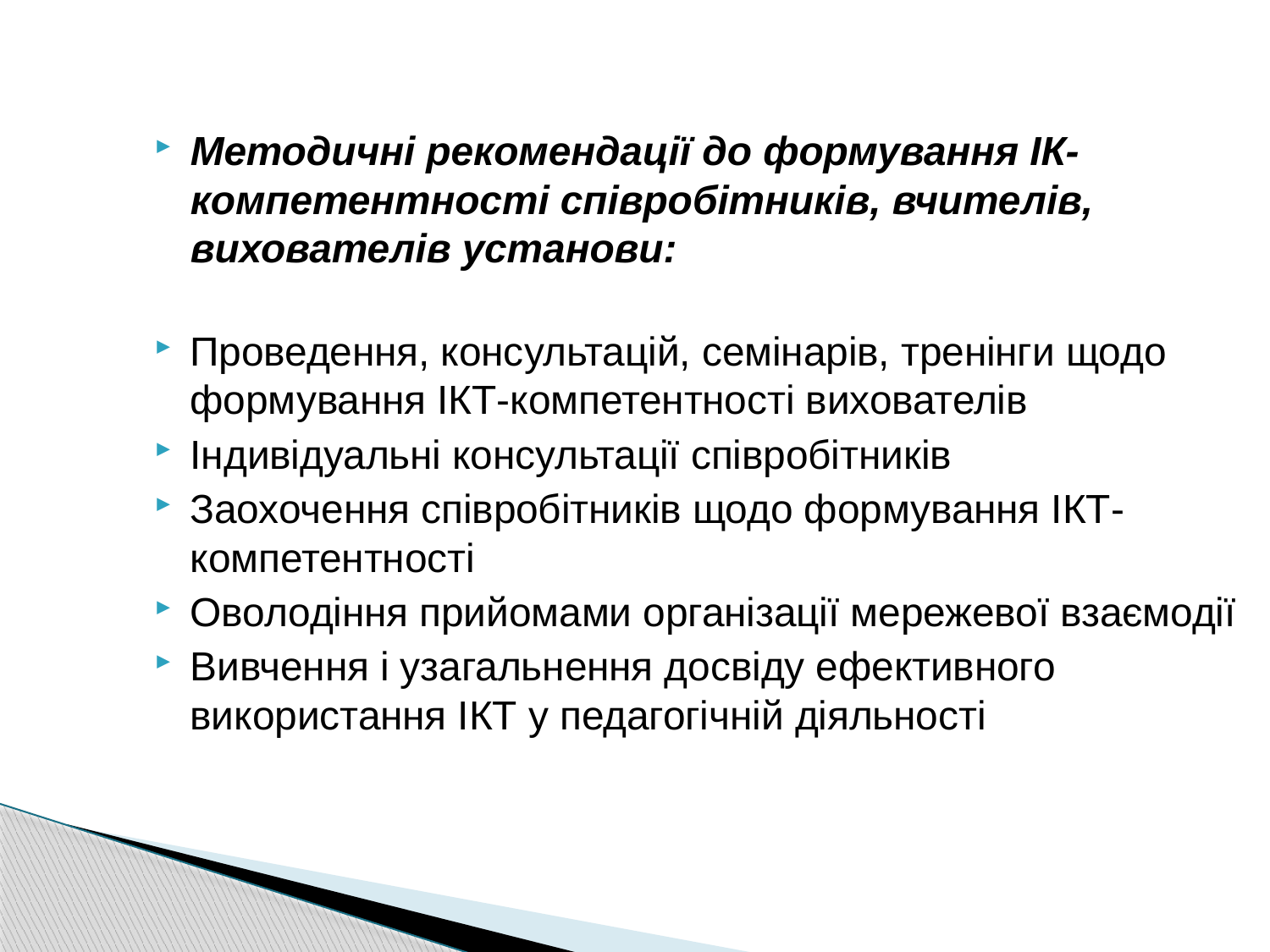

Методичні рекомендації до формування ІК- компетентності співробітників, вчителів, вихователів установи:
Проведення, консультацій, семінарів, тренінги щодо формування ІКТ-компетентності вихователів
Індивідуальні консультації співробітників
Заохочення співробітників щодо формування ІКТ-компетентності
Оволодіння прийомами організації мережевої взаємодії
Вивчення і узагальнення досвіду ефективного використання ІКТ у педагогічній діяльності